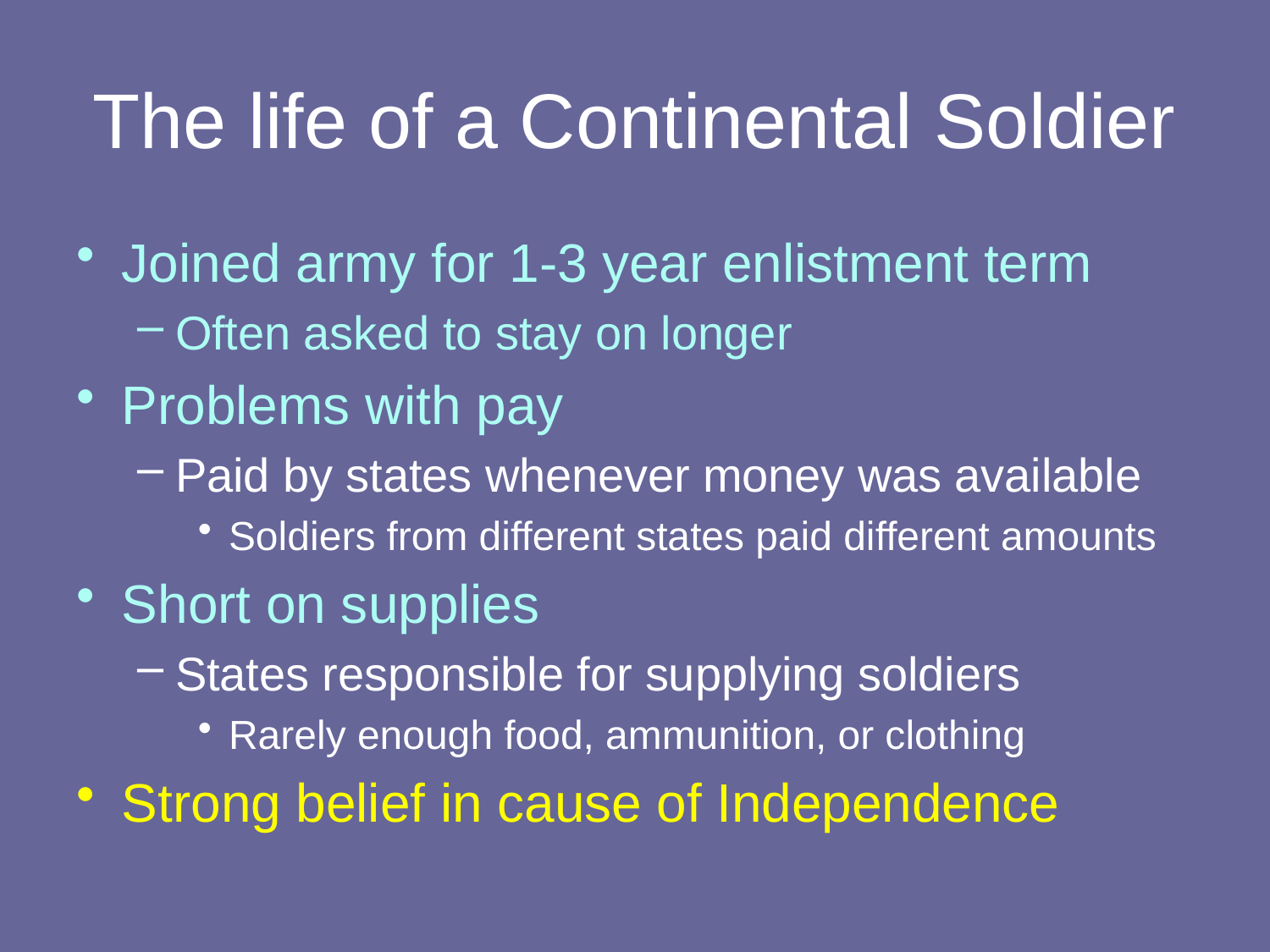

# The life of a Continental Soldier
Joined army for 1-3 year enlistment term
Often asked to stay on longer
Problems with pay
Paid by states whenever money was available
Soldiers from different states paid different amounts
Short on supplies
States responsible for supplying soldiers
Rarely enough food, ammunition, or clothing
Strong belief in cause of Independence